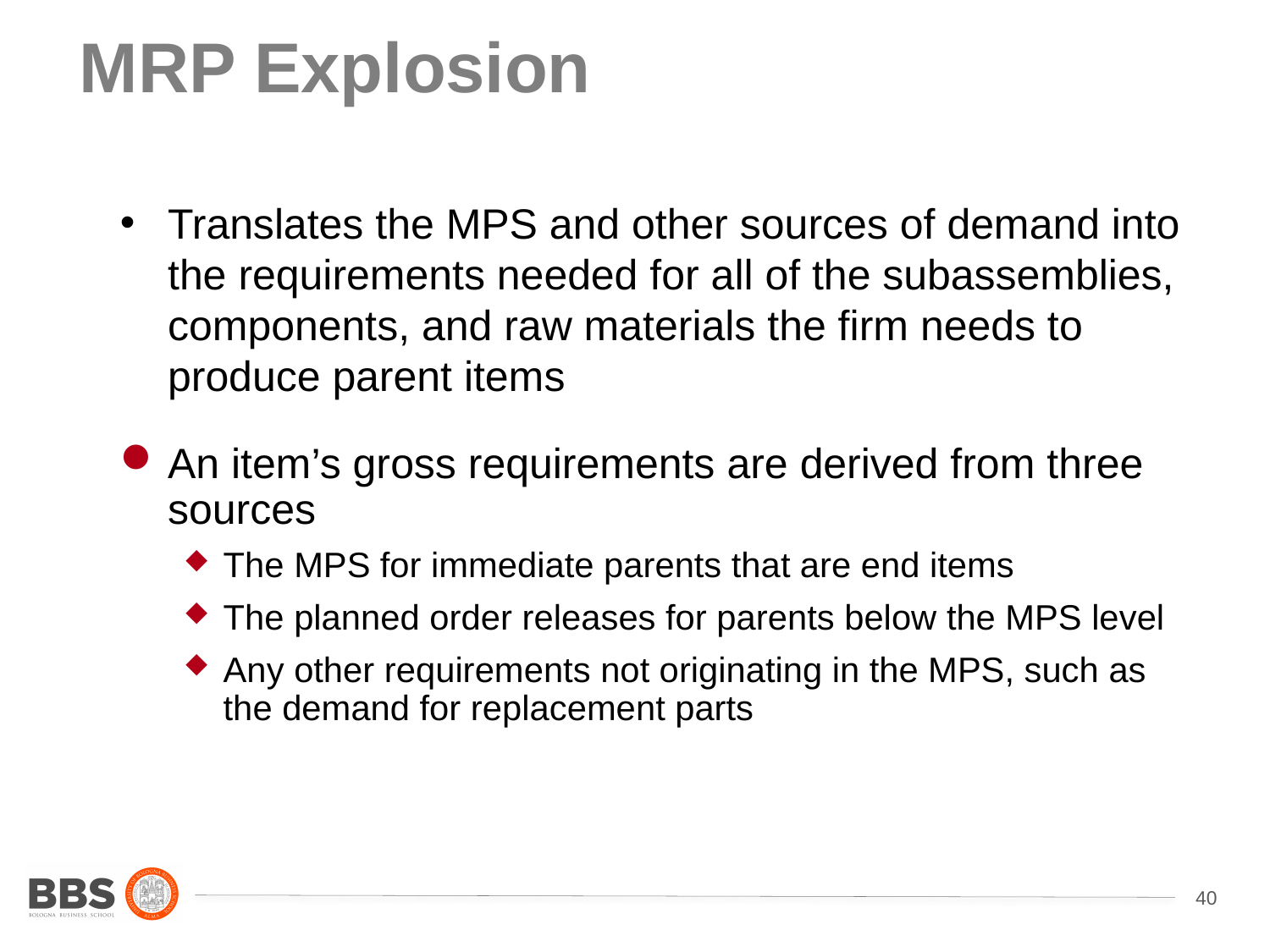

# MRP Explosion
Translates the MPS and other sources of demand into the requirements needed for all of the subassemblies, components, and raw materials the firm needs to produce parent items
An item’s gross requirements are derived from three sources
The MPS for immediate parents that are end items
The planned order releases for parents below the MPS level
Any other requirements not originating in the MPS, such as the demand for replacement parts